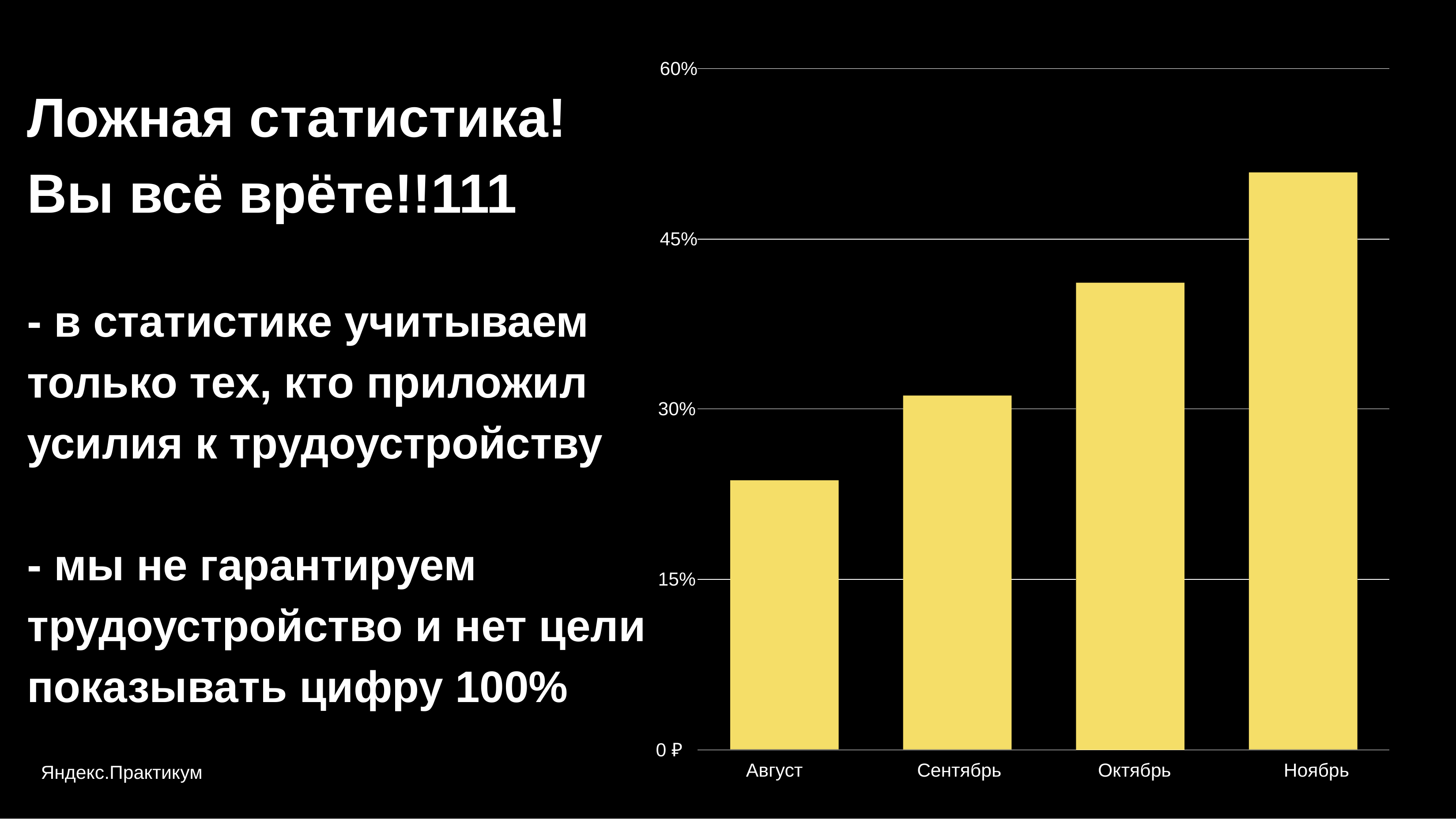

60%
# Ложная статистика! Вы всё врёте!!111 - в статистике учитываем только тех, кто приложил усилия к трудоустройству - мы не гарантируем трудоустройство и нет цели показывать цифру 100%

45%

30%

15%

0 ₽

Сентябрь
Август
Октябрь
Ноябрь
Яндекс.Практикум